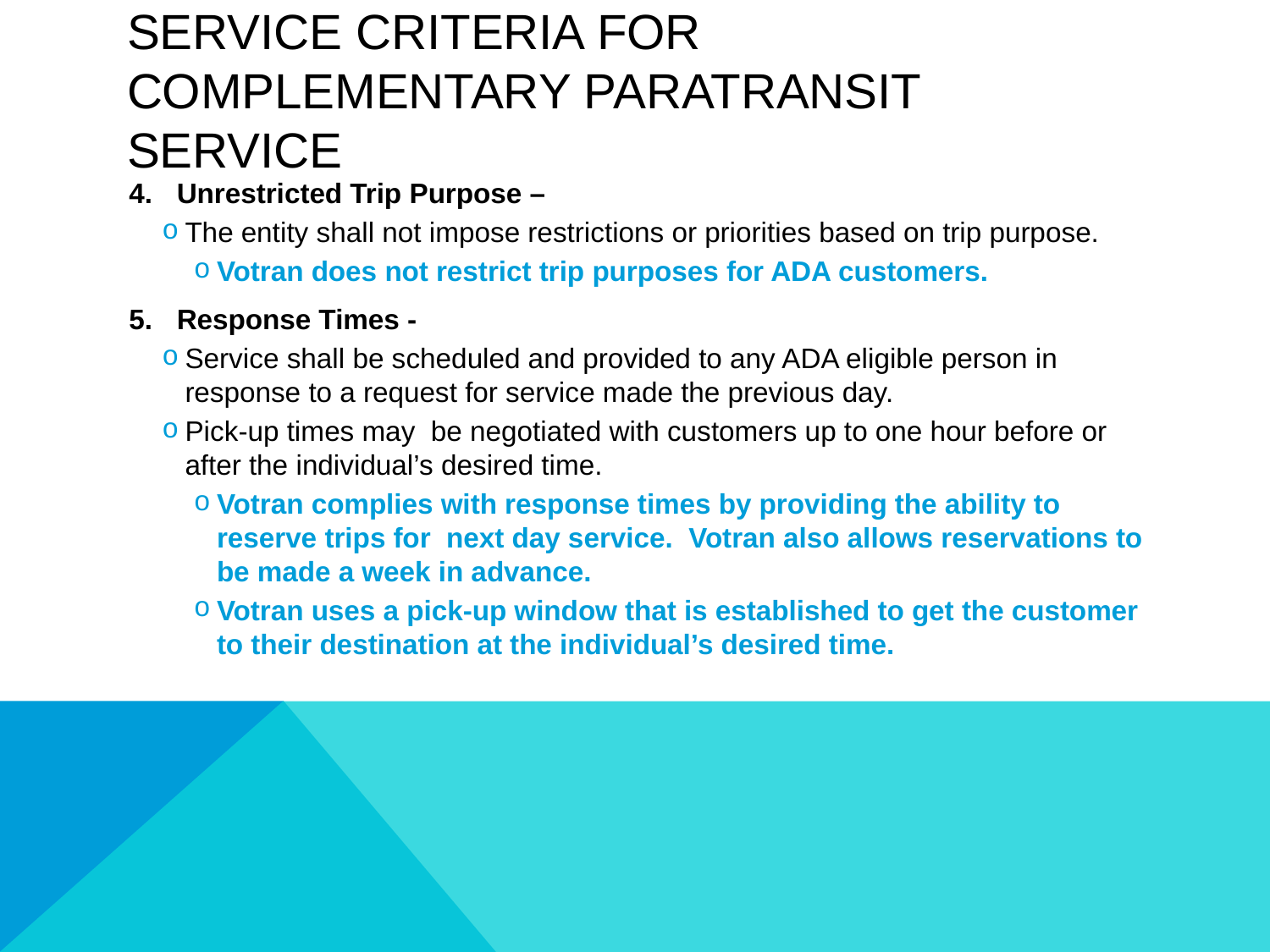

# Service criteria for complementary paratransit service
Unrestricted Trip Purpose –
The entity shall not impose restrictions or priorities based on trip purpose.
Votran does not restrict trip purposes for ADA customers.
Response Times -
Service shall be scheduled and provided to any ADA eligible person in response to a request for service made the previous day.
Pick-up times may  be negotiated with customers up to one hour before or after the individual’s desired time.
Votran complies with response times by providing the ability to reserve trips for  next day service.  Votran also allows reservations to be made a week in advance.
Votran uses a pick-up window that is established to get the customer to their destination at the individual’s desired time.